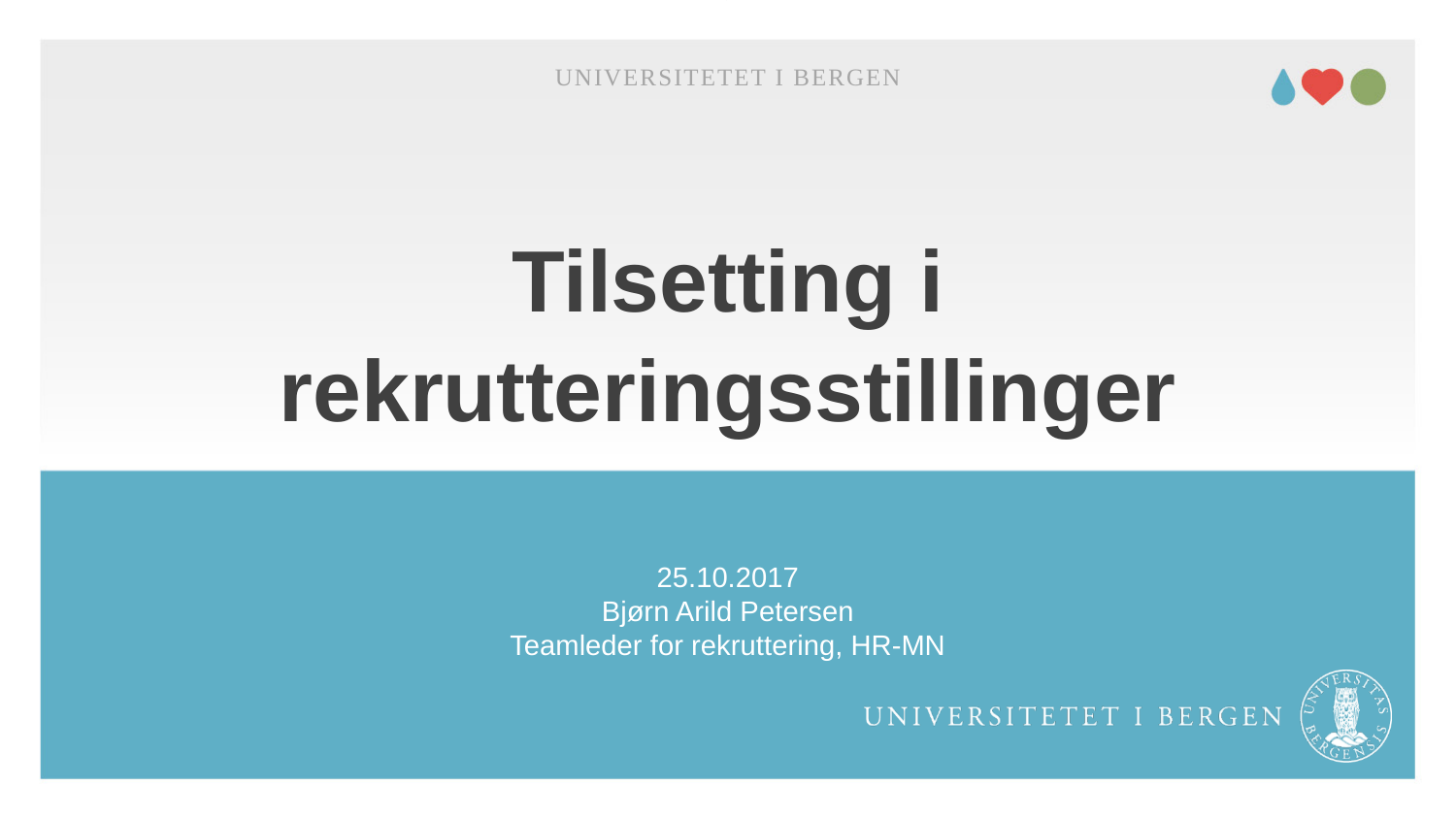

Det matematisk-naturvitenskapelige fakultet
Universitetet i Bergen
# Tilsetting i rekrutteringsstillinger

25.10.2017
Bjørn Arild Petersen
Teamleder for rekruttering, HR-MN